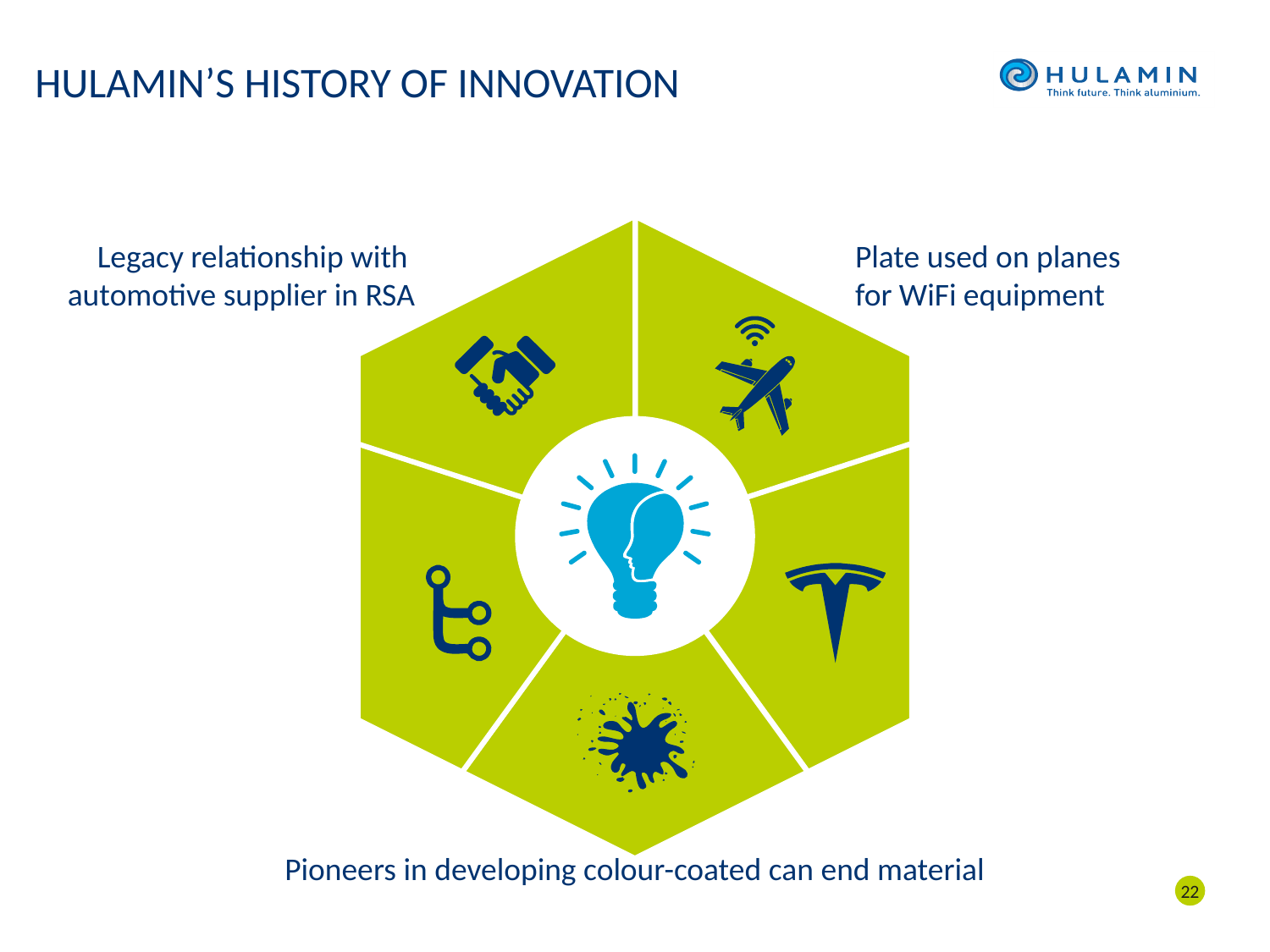

# Hulamin’s History of Innovation
Legacy relationship with
automotive supplier in RSA
Plate used on planes
for WiFi equipment

Major supplier of
battery base plates
to leading EV brand
Metal used in
cascade machines

Pioneers in developing colour-coated can end material